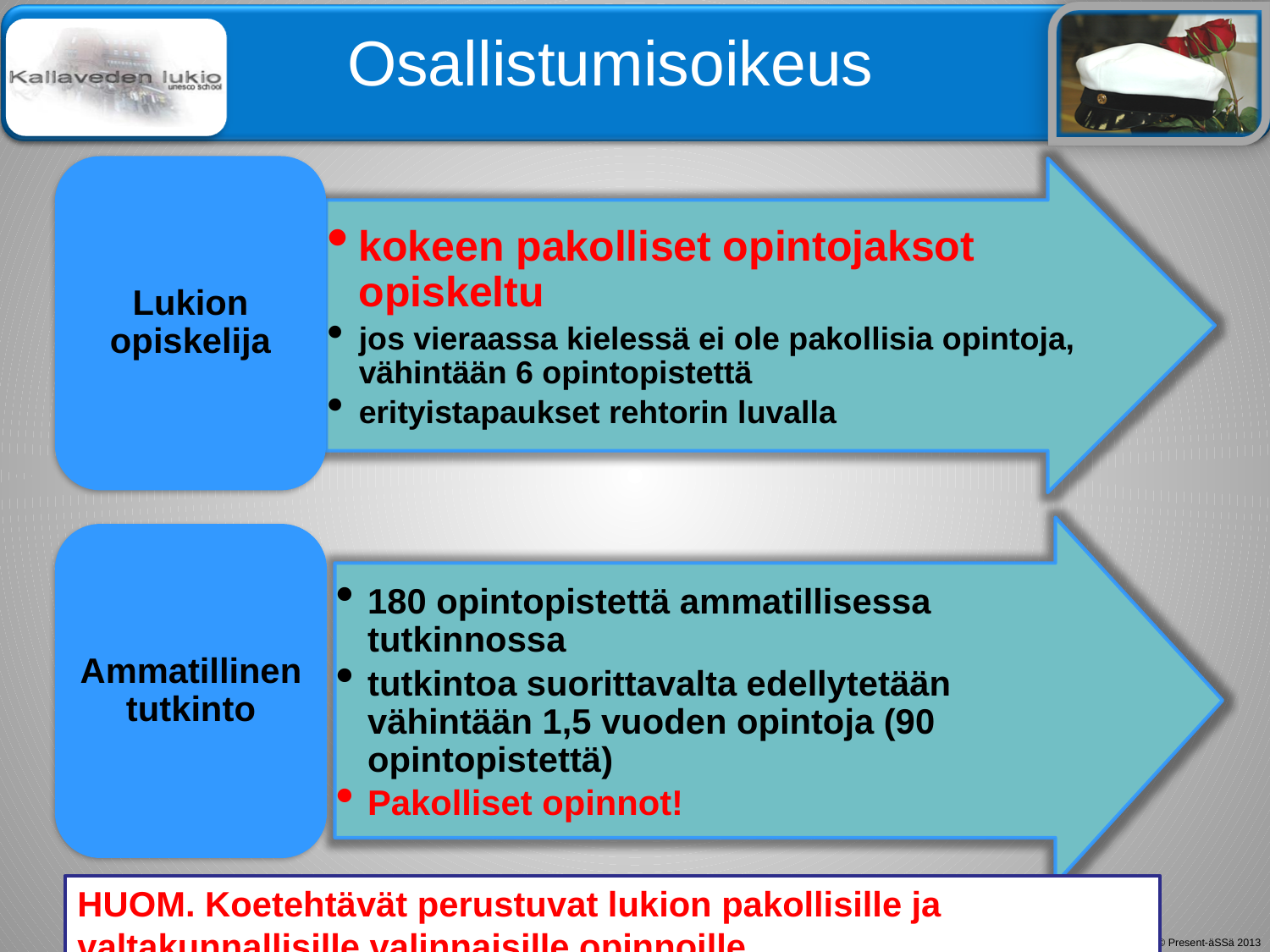

# Osallistumisoikeus
Lukion opiskelija

kokeen pakolliset opintojaksot opiskeltu
jos vieraassa kielessä ei ole pakollisia opintoja, vähintään 6 opintopistettä
erityistapaukset rehtorin luvalla

180 opintopistettä ammatillisessa tutkinnossa
tutkintoa suorittavalta edellytetään vähintään 1,5 vuoden opintoja (90 opintopistettä)
Pakolliset opinnot!
Ammatillinen tutkinto
HUOM. Koetehtävät perustuvat lukion pakollisille ja valtakunnallisille valinnaisille opinnoille